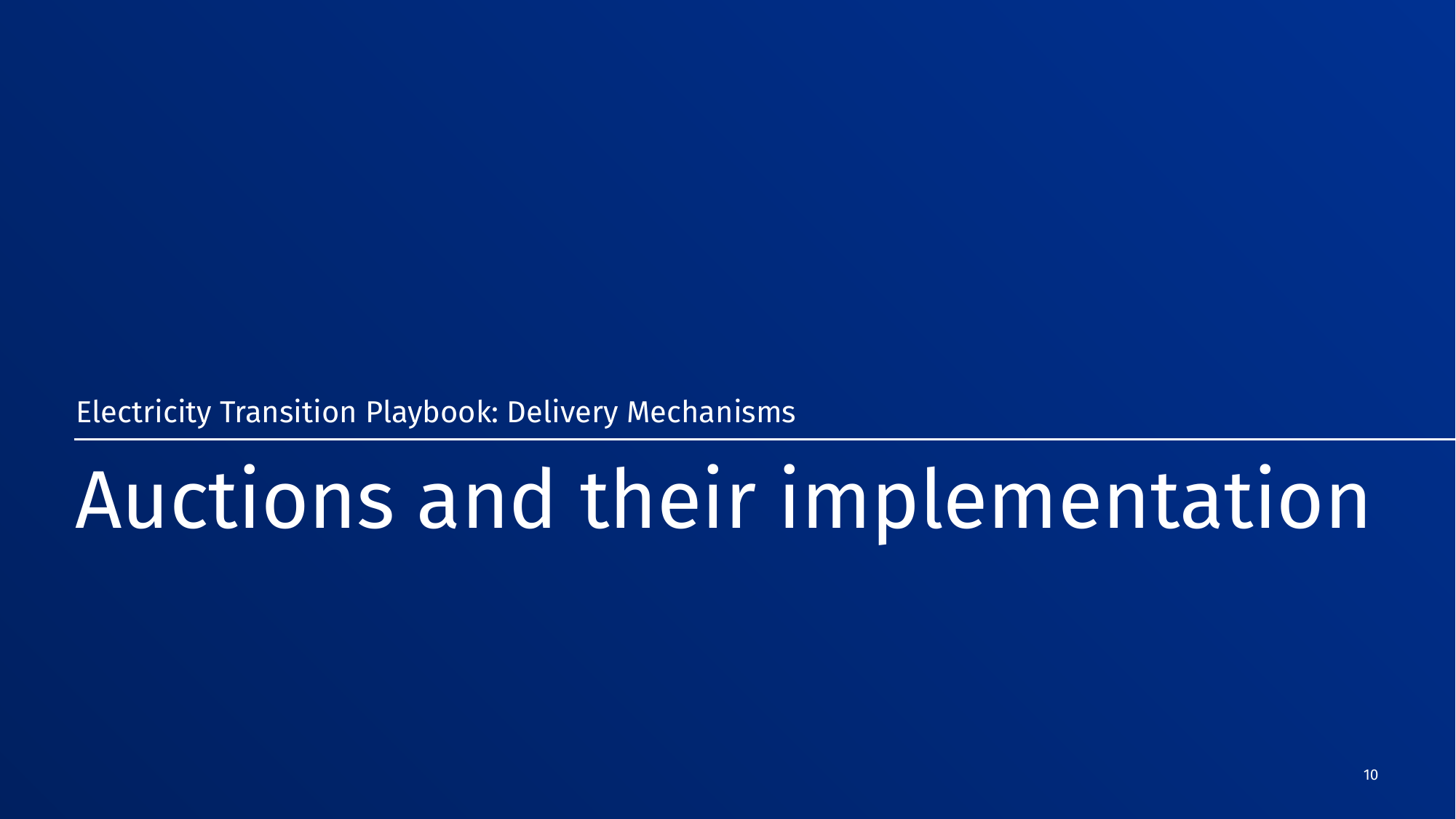

Electricity Transition Playbook: Delivery Mechanisms
# Auctions and their implementation